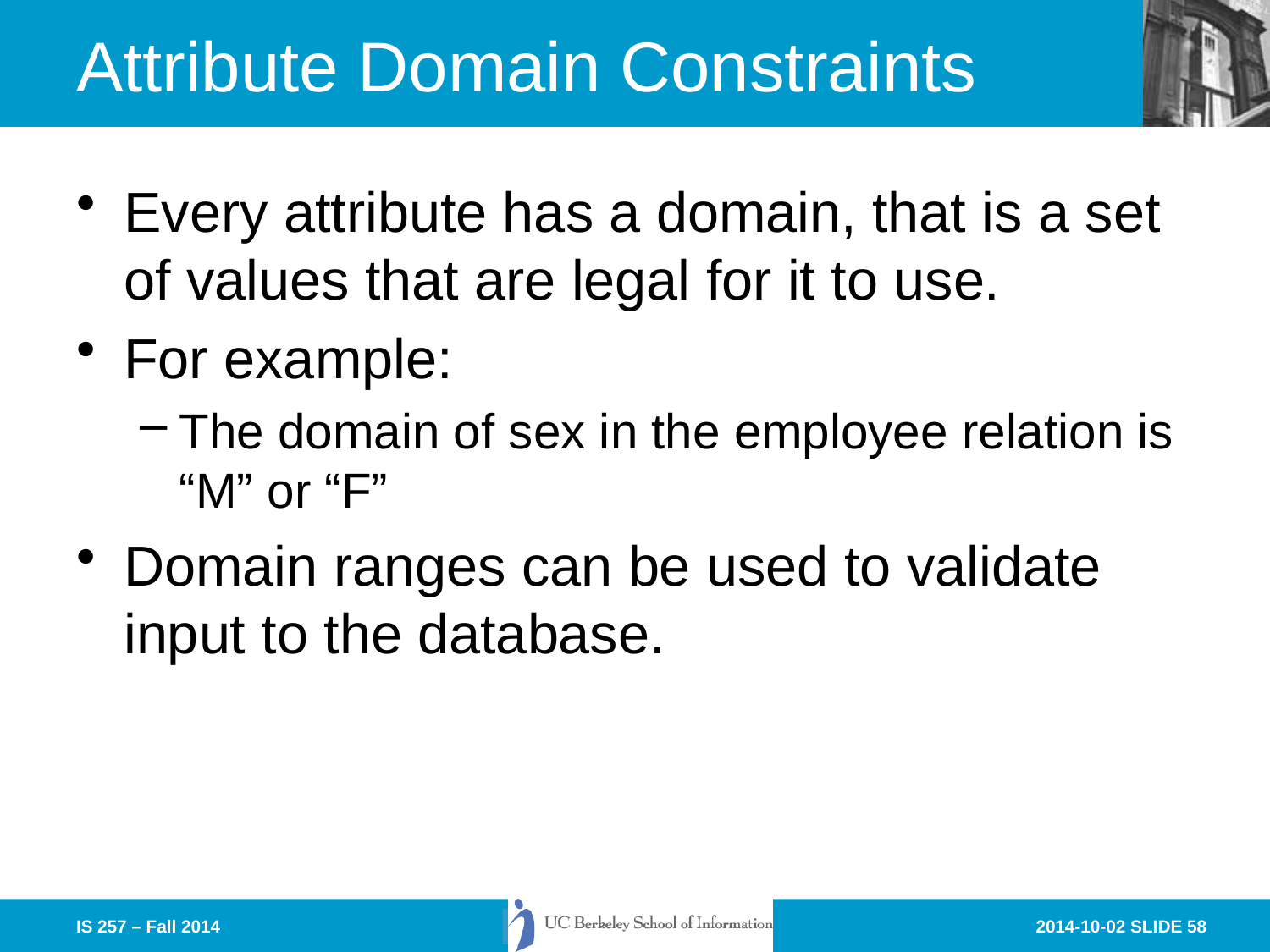

# Attribute Domain Constraints
Every attribute has a domain, that is a set of values that are legal for it to use.
For example:
The domain of sex in the employee relation is “M” or “F”
Domain ranges can be used to validate input to the database.
IS 257 – Fall 2014